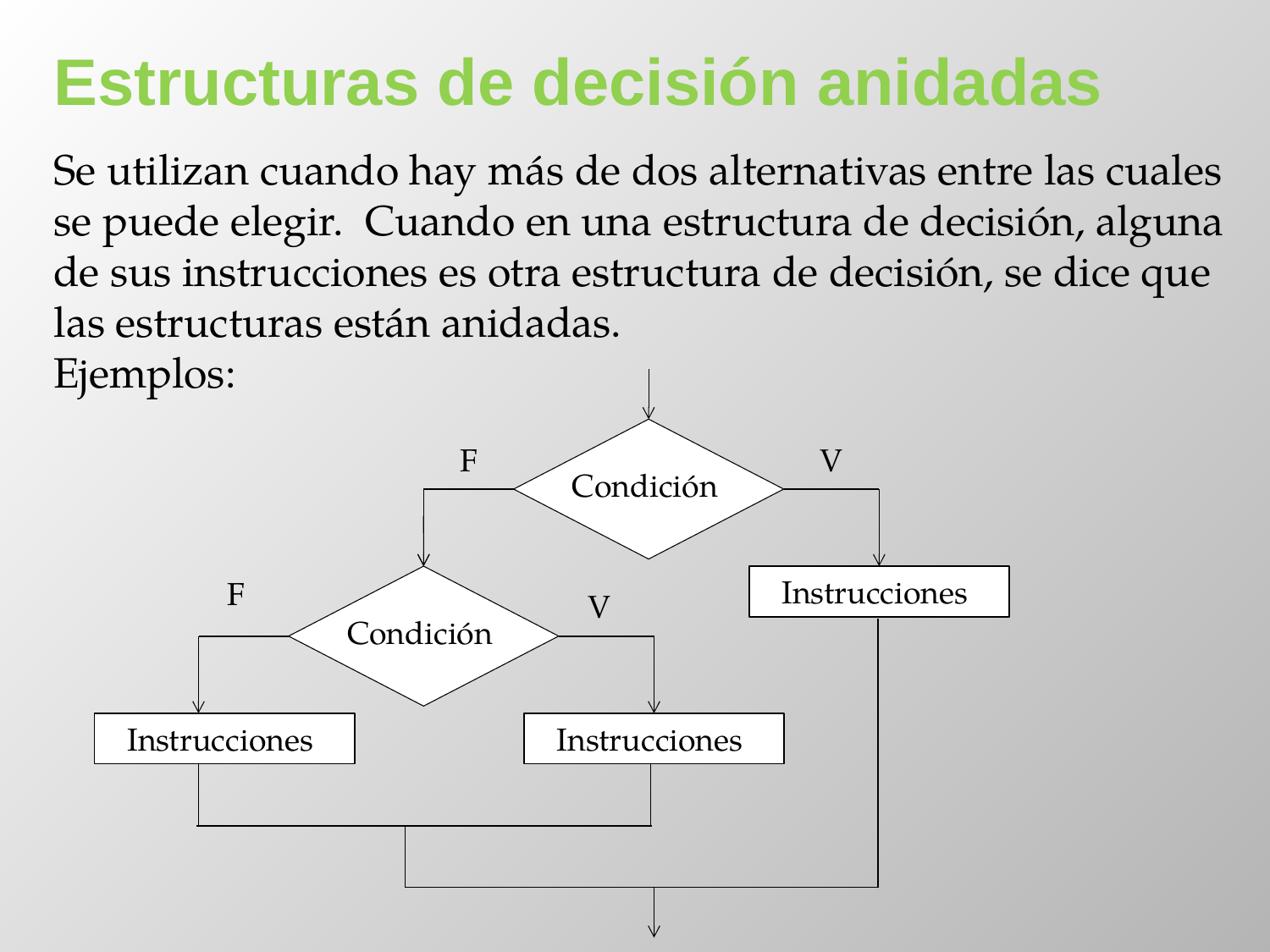

# Estructuras de decisión anidadas

Se utilizan cuando hay más de dos alternativas entre las cuales se puede elegir.  Cuando en una estructura de decisión, alguna de sus instrucciones es otra estructura de decisión, se dice que las estructuras están anidadas.
Ejemplos:

F
V
Condición

Instrucciones
F
V
Condición
Instrucciones
Instrucciones